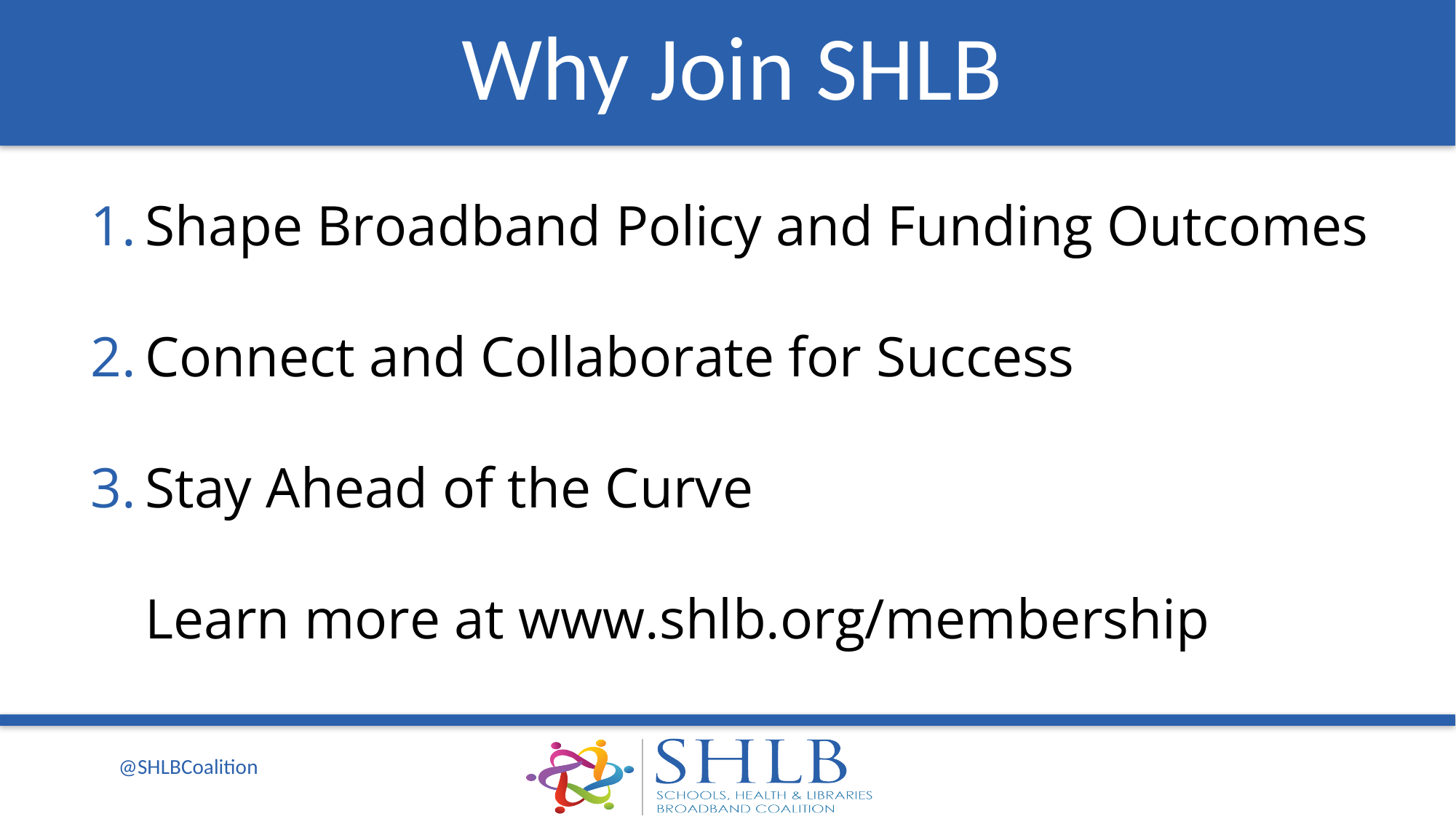

Why Join SHLB

Shape Broadband Policy and Funding Outcomes

Connect and Collaborate for Success

Stay Ahead of the Curve

Learn more at www.shlb.org/membership